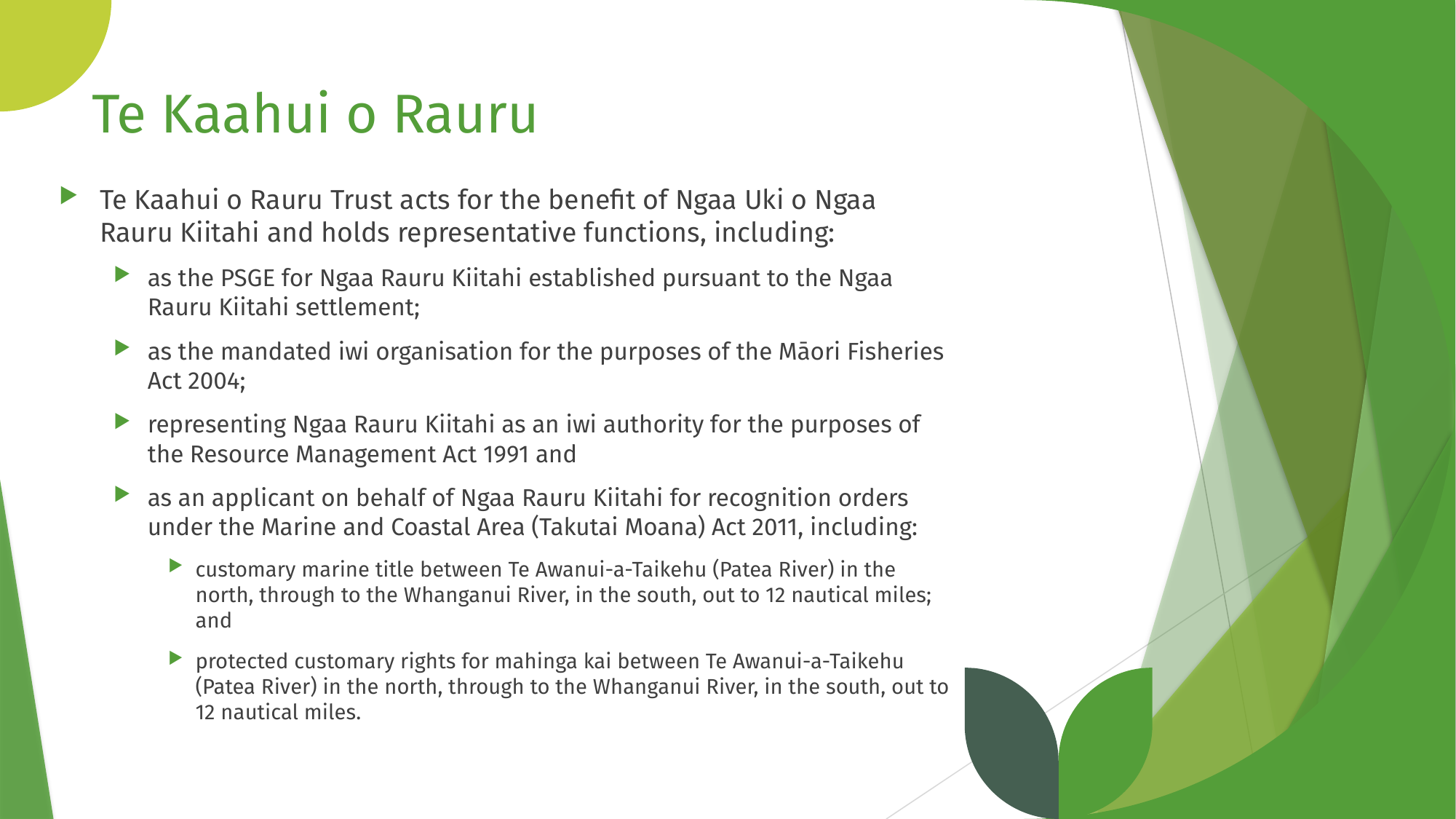

# Te Kaahui o Rauru
Te Kaahui o Rauru Trust acts for the benefit of Ngaa Uki o Ngaa Rauru Kiitahi and holds representative functions, including:
as the PSGE for Ngaa Rauru Kiitahi established pursuant to the Ngaa Rauru Kiitahi settlement;
as the mandated iwi organisation for the purposes of the Māori Fisheries Act 2004;
representing Ngaa Rauru Kiitahi as an iwi authority for the purposes of the Resource Management Act 1991 and
as an applicant on behalf of Ngaa Rauru Kiitahi for recognition orders under the Marine and Coastal Area (Takutai Moana) Act 2011, including:
customary marine title between Te Awanui-a-Taikehu (Patea River) in the north, through to the Whanganui River, in the south, out to 12 nautical miles; and
protected customary rights for mahinga kai between Te Awanui-a-Taikehu (Patea River) in the north, through to the Whanganui River, in the south, out to 12 nautical miles.